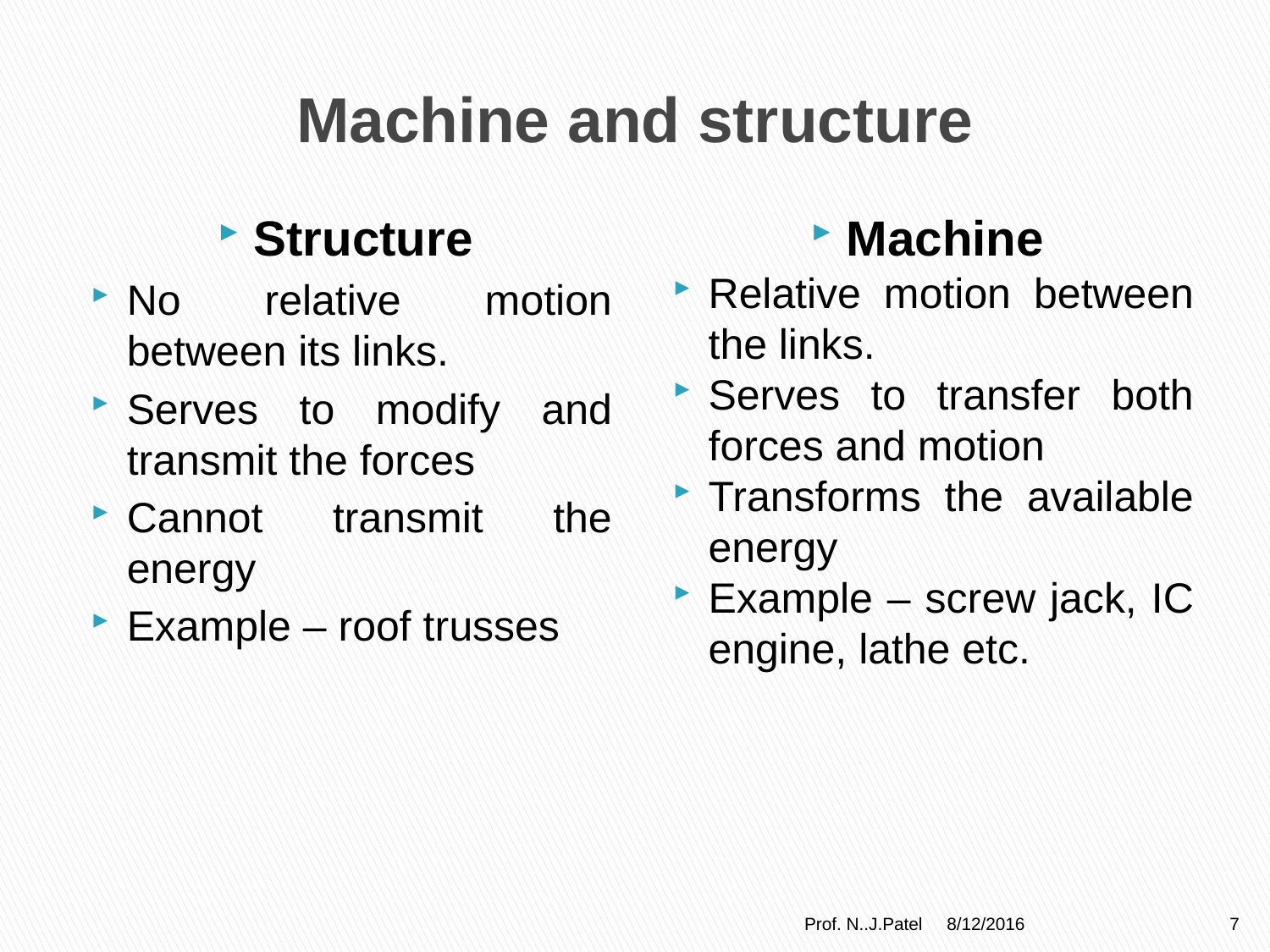

# Machine and structure
Structure
No relative motion between its links.
Serves to modify and transmit the forces
Cannot transmit the energy
Example – roof trusses
Machine
Relative motion between the links.
Serves to transfer both forces and motion
Transforms the available energy
Example – screw jack, IC engine, lathe etc.

Prof. N..J.Patel
8/12/2016
7